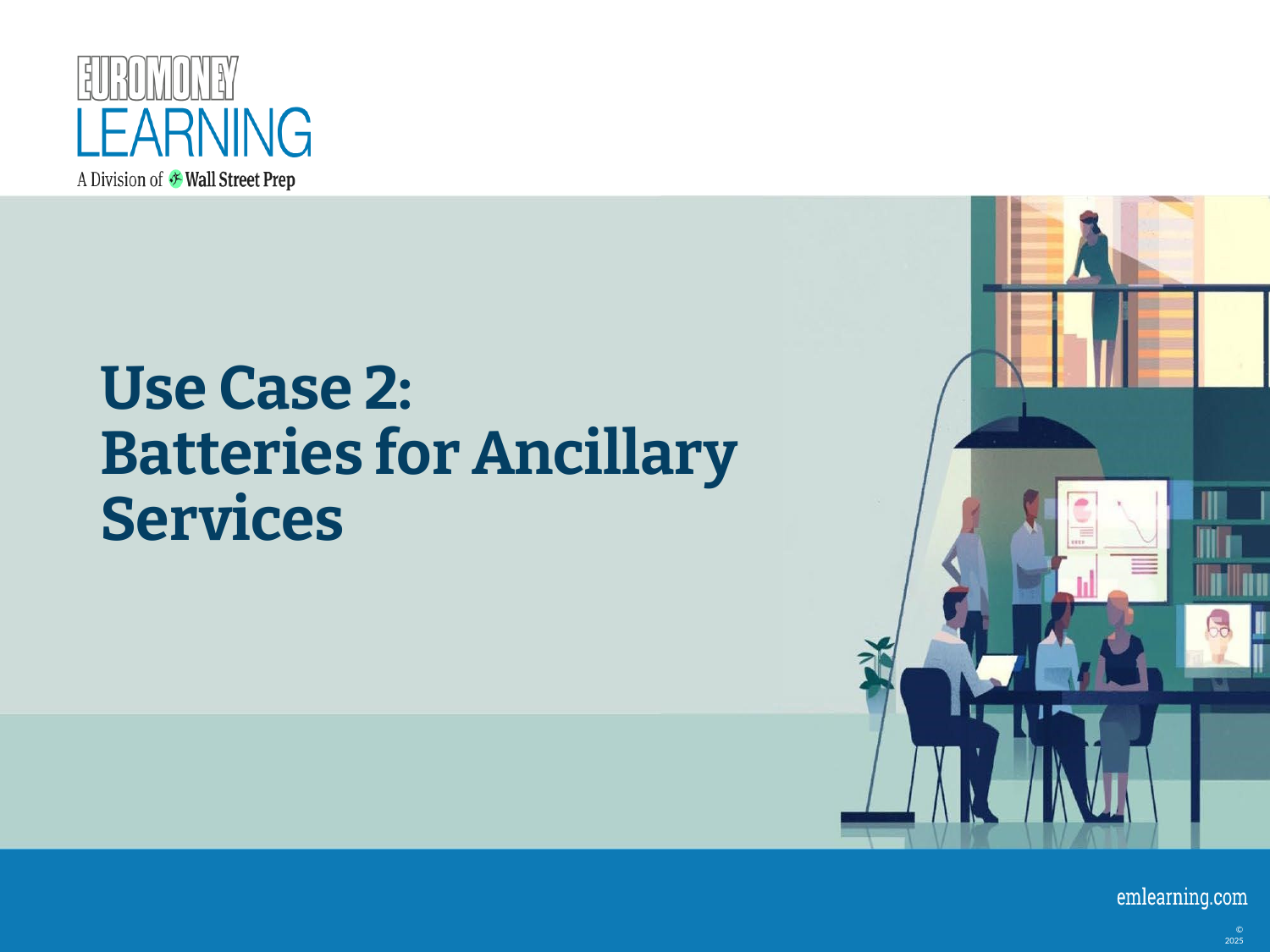

# Use Case 2: Batteries for Ancillary Services